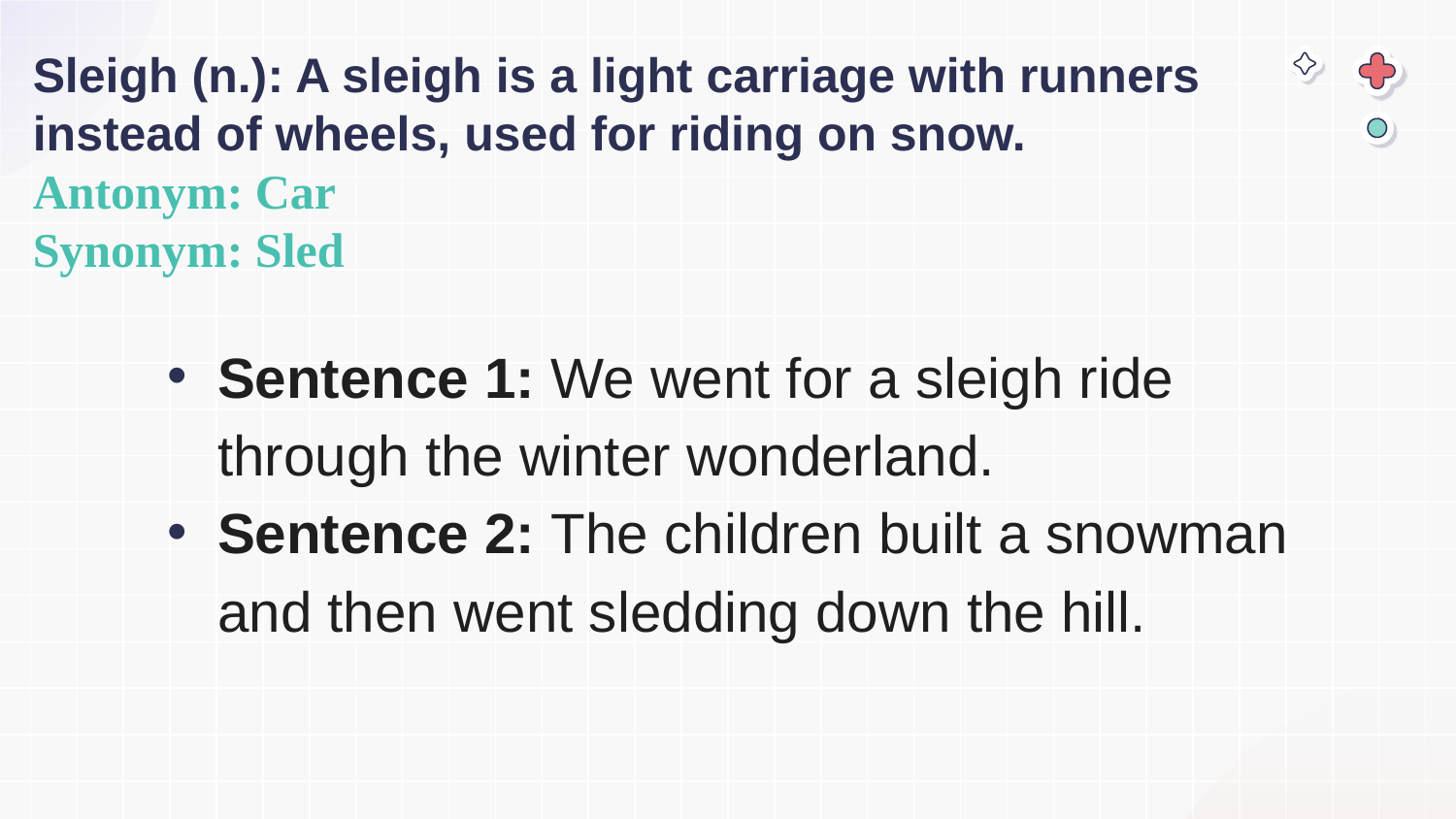

# Sleigh (n.): A sleigh is a light carriage with runners instead of wheels, used for riding on snow. Antonym: Car Synonym: Sled
Sentence 1: We went for a sleigh ride through the winter wonderland.
Sentence 2: The children built a snowman and then went sledding down the hill.